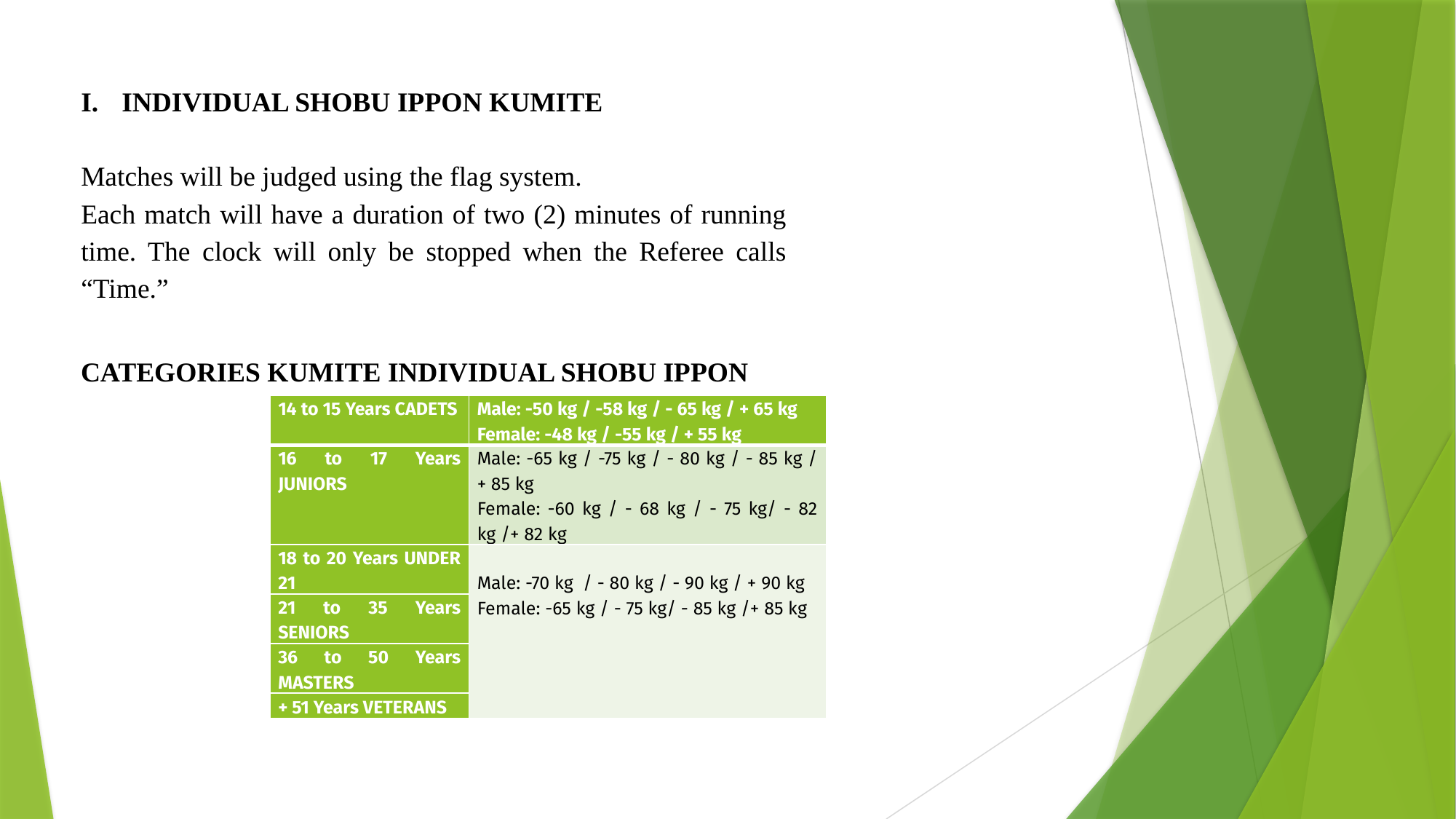

INDIVIDUAL SHOBU IPPON KUMITE

Matches will be judged using the flag system.
Each match will have a duration of two (2) minutes of running time. The clock will only be stopped when the Referee calls “Time.”
CATEGORIES KUMITE INDIVIDUAL SHOBU IPPON

| 14 to 15 Years CADETS | Male: -50 kg / -58 kg / - 65 kg / + 65 kg Female: -48 kg / -55 kg / + 55 kg |
| --- | --- |
| 16 to 17 Years JUNIORS | Male: -65 kg / -75 kg / - 80 kg / - 85 kg / + 85 kg Female: -60 kg / - 68 kg / - 75 kg/ - 82 kg /+ 82 kg |
| 18 to 20 Years UNDER 21 | Male: -70 kg / - 80 kg / - 90 kg / + 90 kg Female: -65 kg / - 75 kg/ - 85 kg /+ 85 kg |
| 21 to 35 Years SENIORS |  |
| 36 to 50 Years MASTERS |  |
| + 51 Years VETERANS |  |